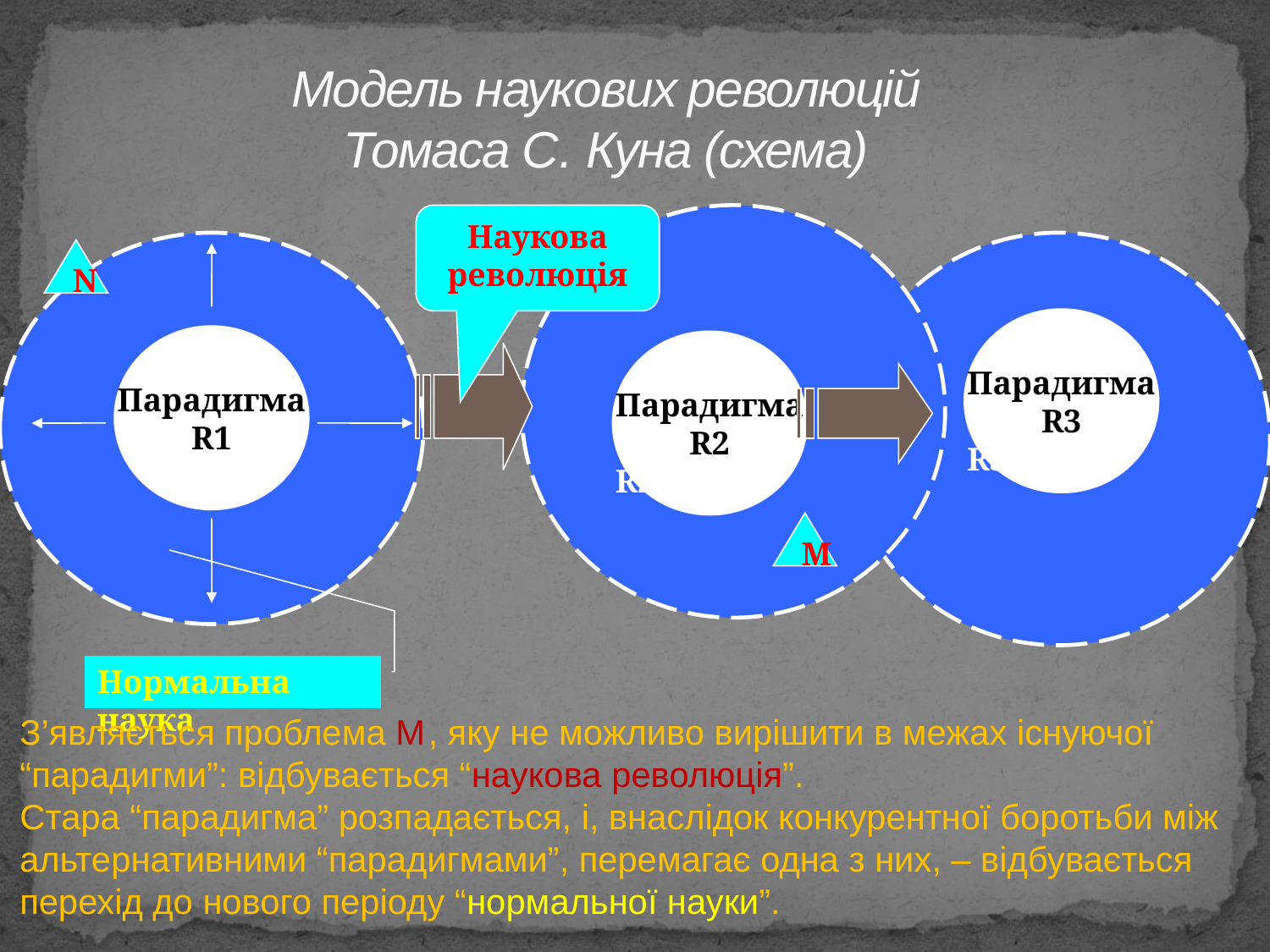

# Модель наукових революцій Томаса С. Куна (схема)
Наукова революція

N

П
Парадигма
R3
R3

Парадигма
R2
R2

M
З’являється проблема M, яку не можливо вирішити в межах існуючої “парадигми”: відбувається “наукова революція”.
Стара “парадигма” розпадається, і, внаслідок конкурентної боротьби між альтернативними “парадигмами”, перемагає одна з них, – відбувається перехід до нового періоду “нормальної науки”.

Парадигма
R1

Нормальна наука